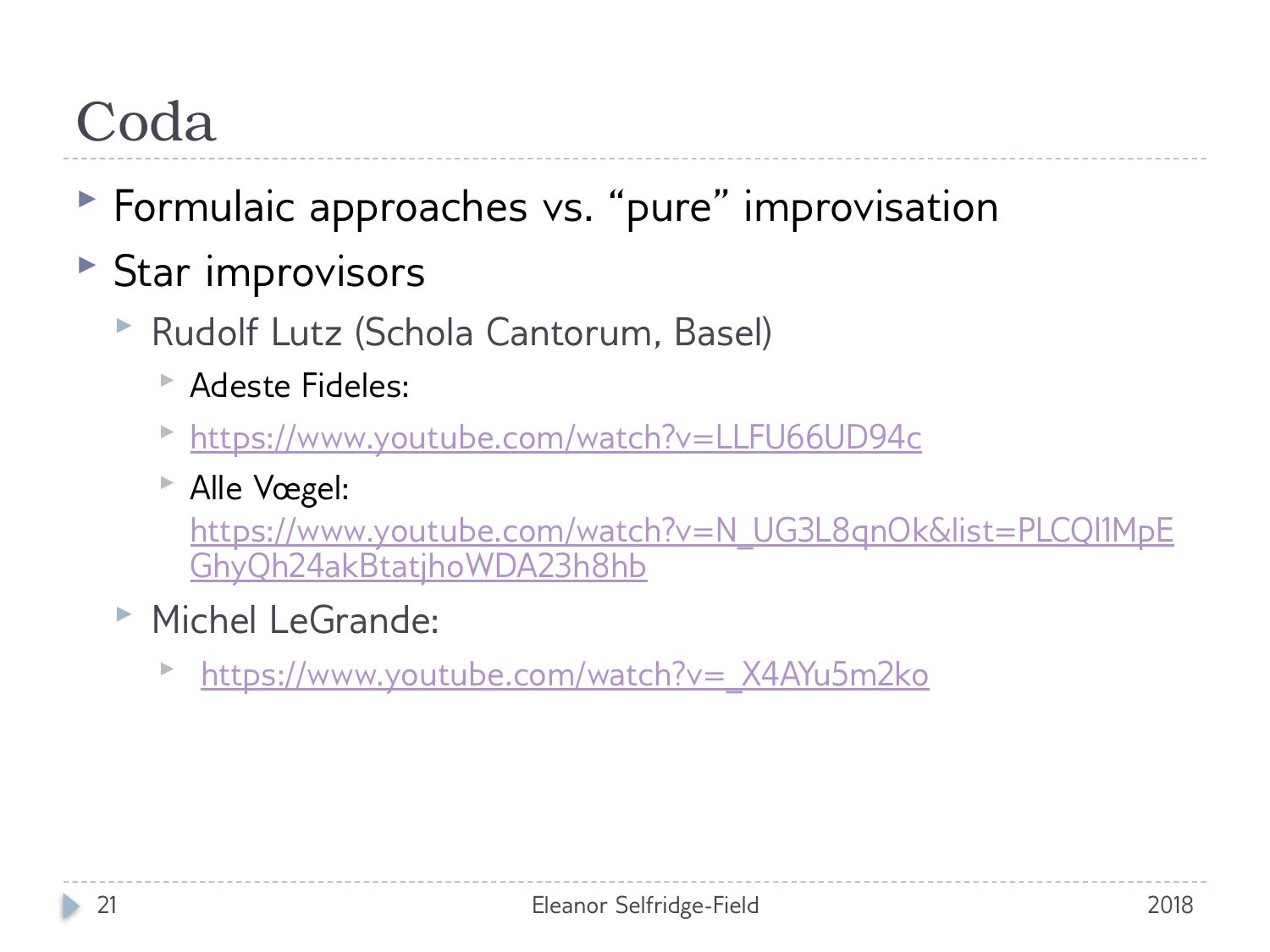

# Coda
Formulaic approaches vs. “pure” improvisation
Star improvisors
Rudolf Lutz (Schola Cantorum, Basel)
Adeste Fideles:
https://www.youtube.com/watch?v=LLFU66UD94c
Alle Voegel: https://www.youtube.com/watch?v=N_UG3L8qnOk&list=PLCQI1MpEGhyQh24akBtatjhoWDA23h8hb
Michel LeGrande:
 https://www.youtube.com/watch?v=_X4AYu5m2ko
21
Eleanor Selfridge-Field
2018